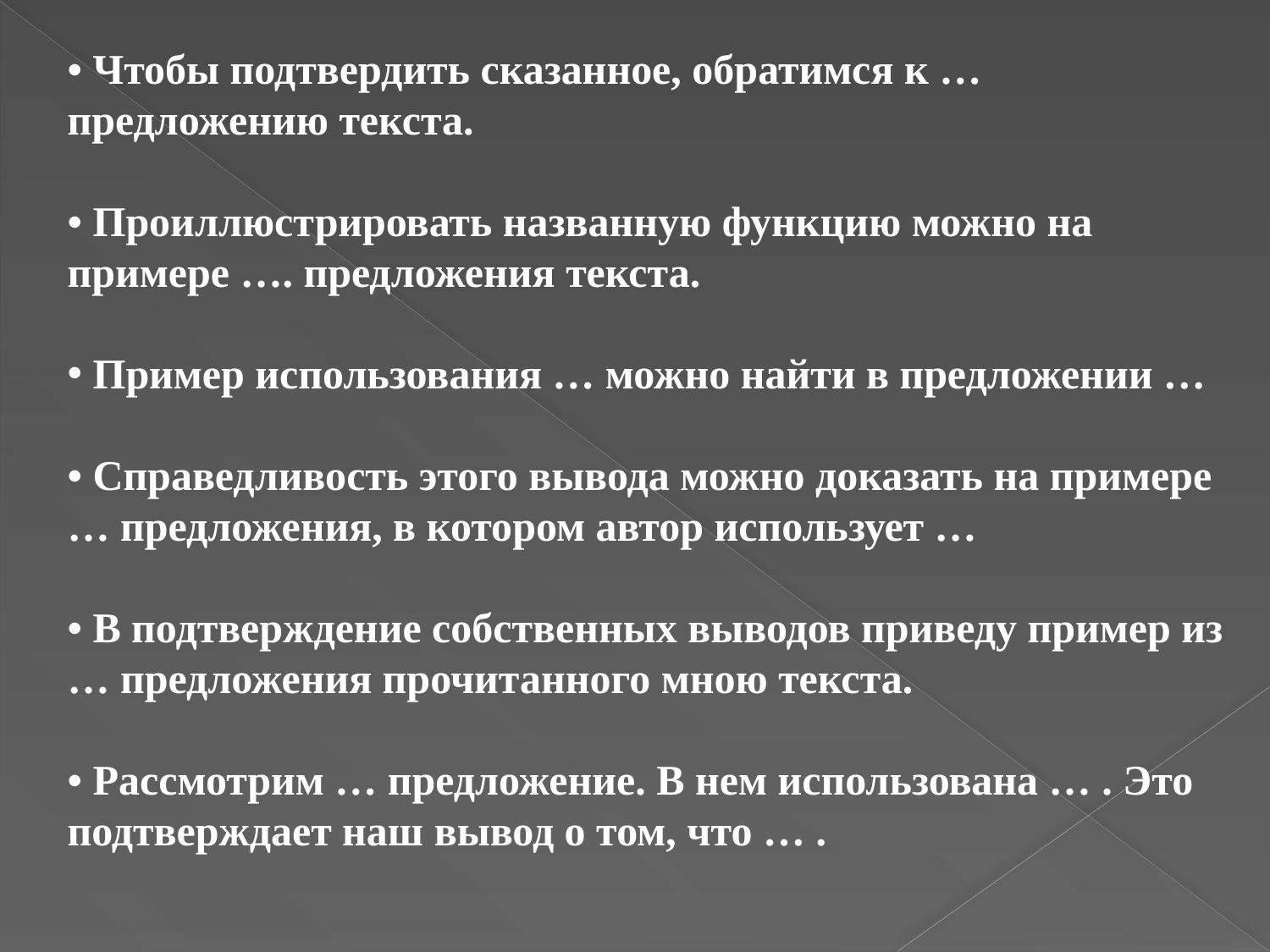

• Чтобы подтвердить сказанное, обратимся к … предложению текста.

• Проиллюстрировать названную функцию можно на примере …. предложения текста.

 Пример использования … можно найти в предложении …

• Справедливость этого вывода можно доказать на примере … предложения, в котором автор использует …

• В подтверждение собственных выводов приведу пример из … предложения прочитанного мною текста.

• Рассмотрим … предложение. В нем использована … . Это подтверждает наш вывод о том, что … .